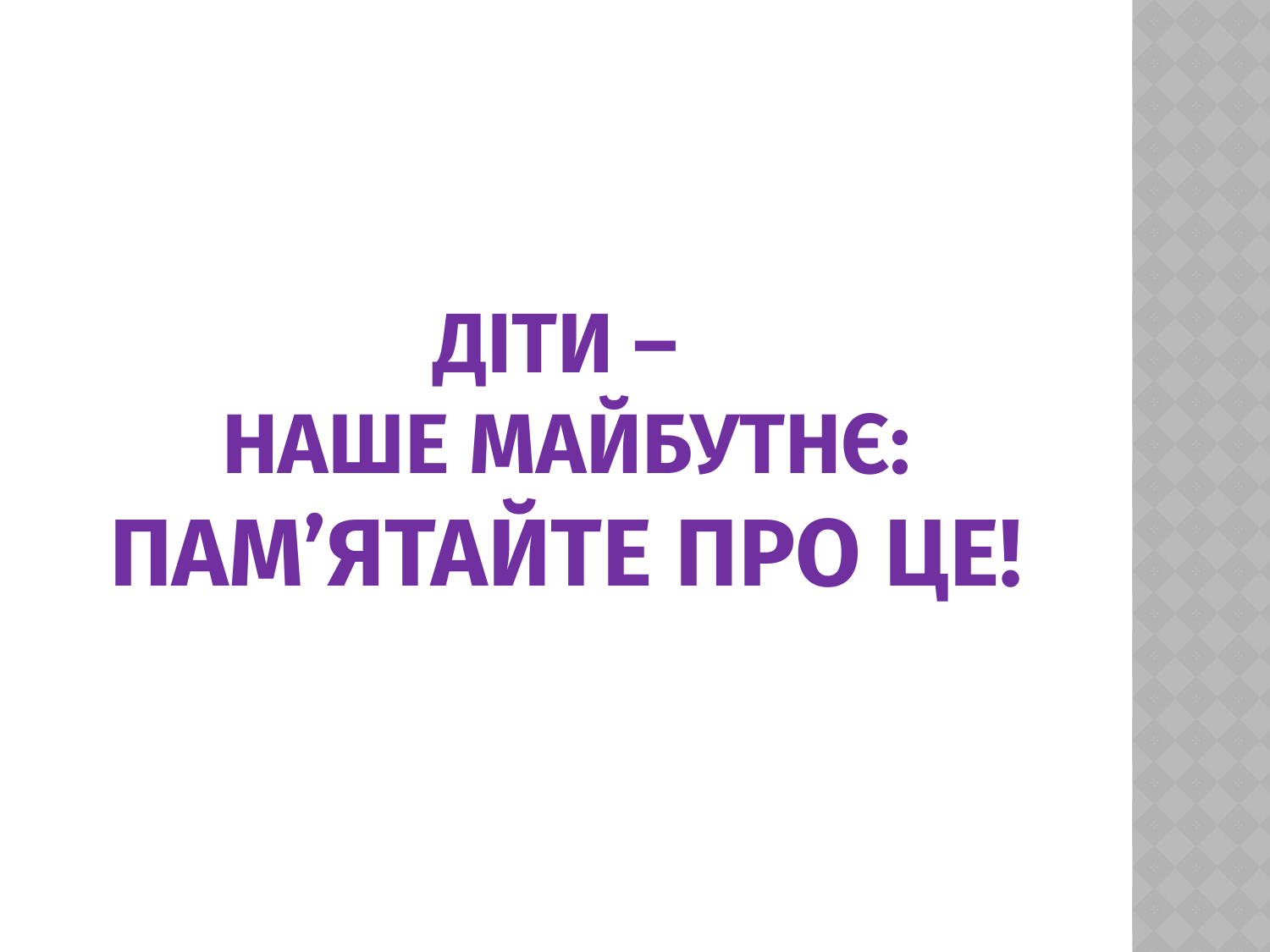

# Діти – наше майбутнє: пам’ятайте про це!